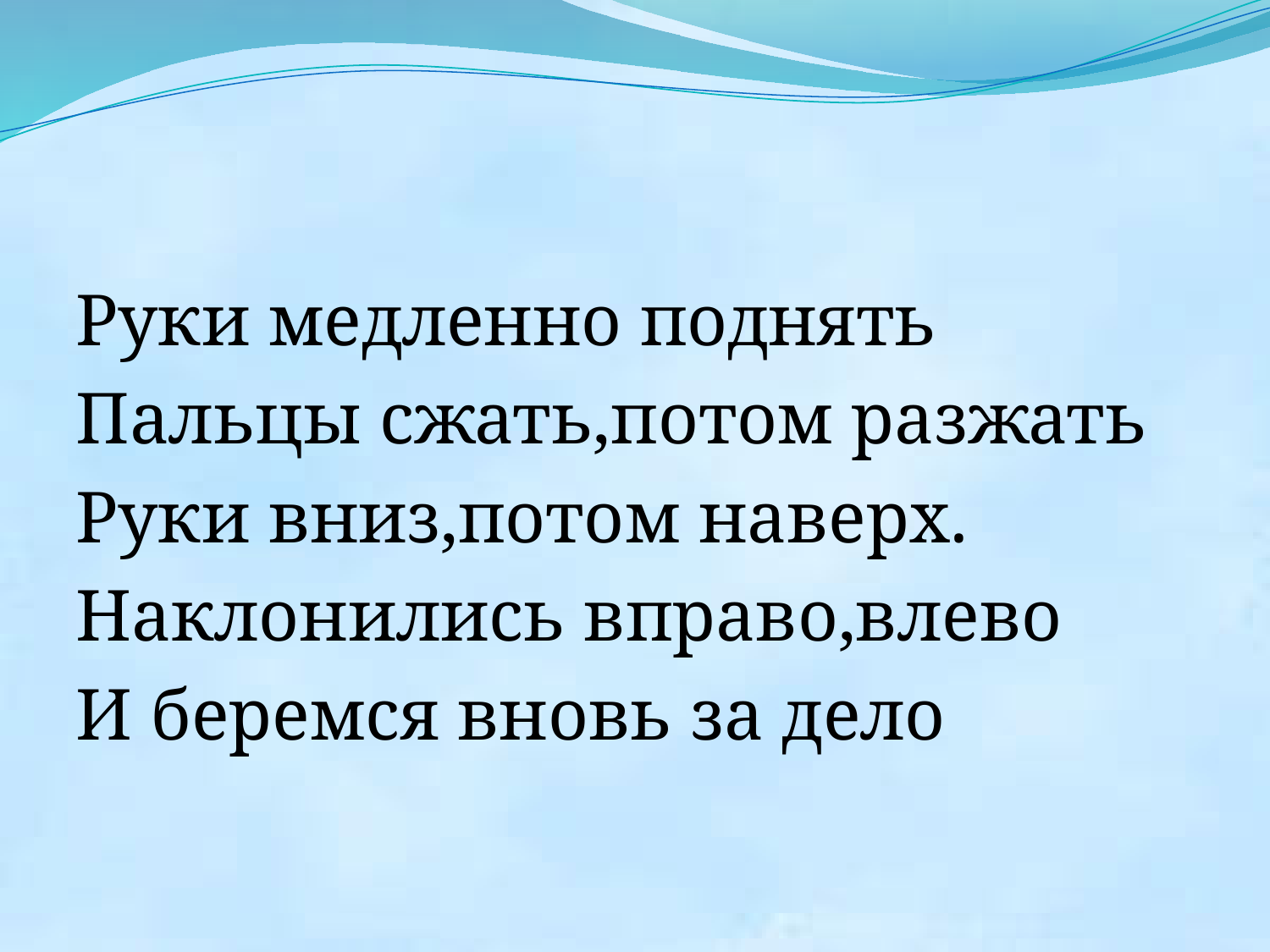

Руки медленно поднять
Пальцы сжать,потом разжать
Руки вниз,потом наверх.
Наклонились вправо,влево
И беремся вновь за дело